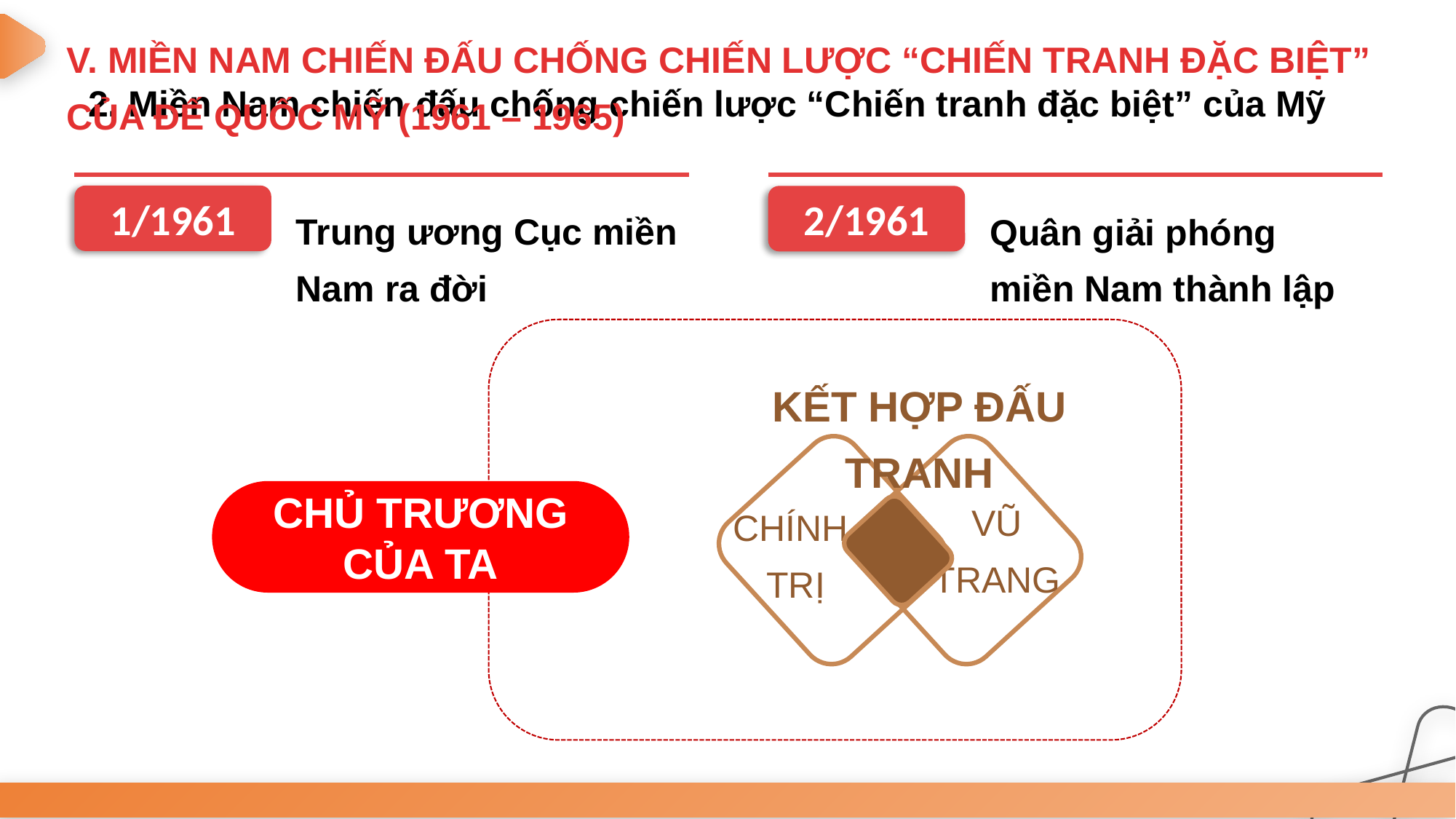

V. MIỀN NAM CHIẾN ĐẤU CHỐNG CHIẾN LƯỢC “CHIẾN TRANH ĐẶC BIỆT” CỦA ĐẾ QUỐC MỸ (1961 – 1965)

2. Miền Nam chiến đấu chống chiến lược “Chiến tranh đặc biệt” của Mỹ
1/1961
Trung ương Cục miền Nam ra đời
2/1961
Quân giải phóng miền Nam thành lập

KẾT HỢP ĐẤU TRANH

CHỦ TRƯƠNG
CỦA TA
VŨ
TRANG
CHÍNH
TRỊ